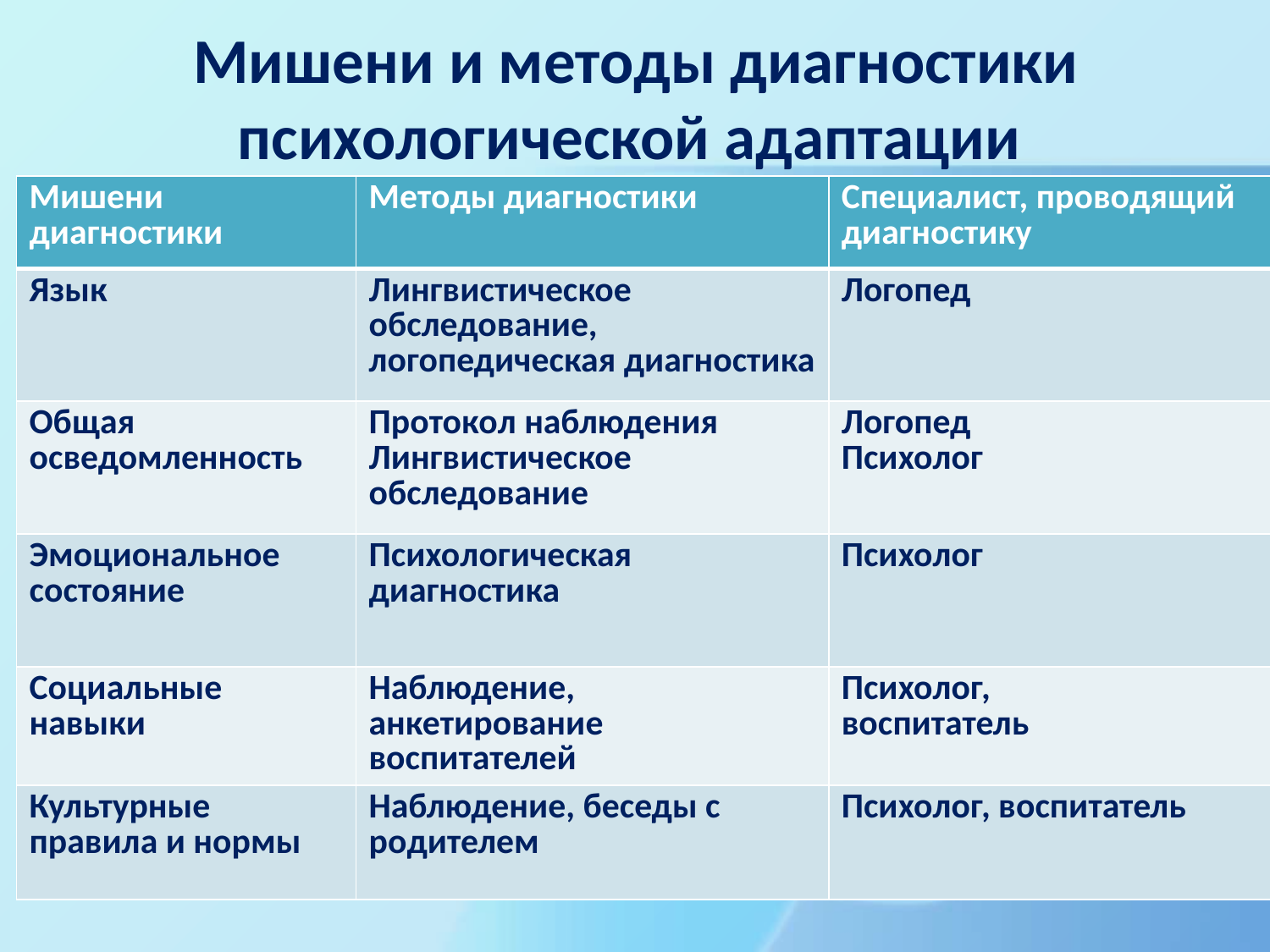

# Мишени и методы диагностики психологической адаптации
| Мишени диагностики | Методы диагностики | Специалист, проводящий диагностику |
| --- | --- | --- |
| Язык | Лингвистическое обследование, логопедическая диагностика | Логопед |
| Общая осведомленность | Протокол наблюдения Лингвистическое обследование | Логопед Психолог |
| Эмоциональное состояние | Психологическая диагностика | Психолог |
| Социальные навыки | Наблюдение, анкетирование воспитателей | Психолог, воспитатель |
| Культурные правила и нормы | Наблюдение, беседы с родителем | Психолог, воспитатель |